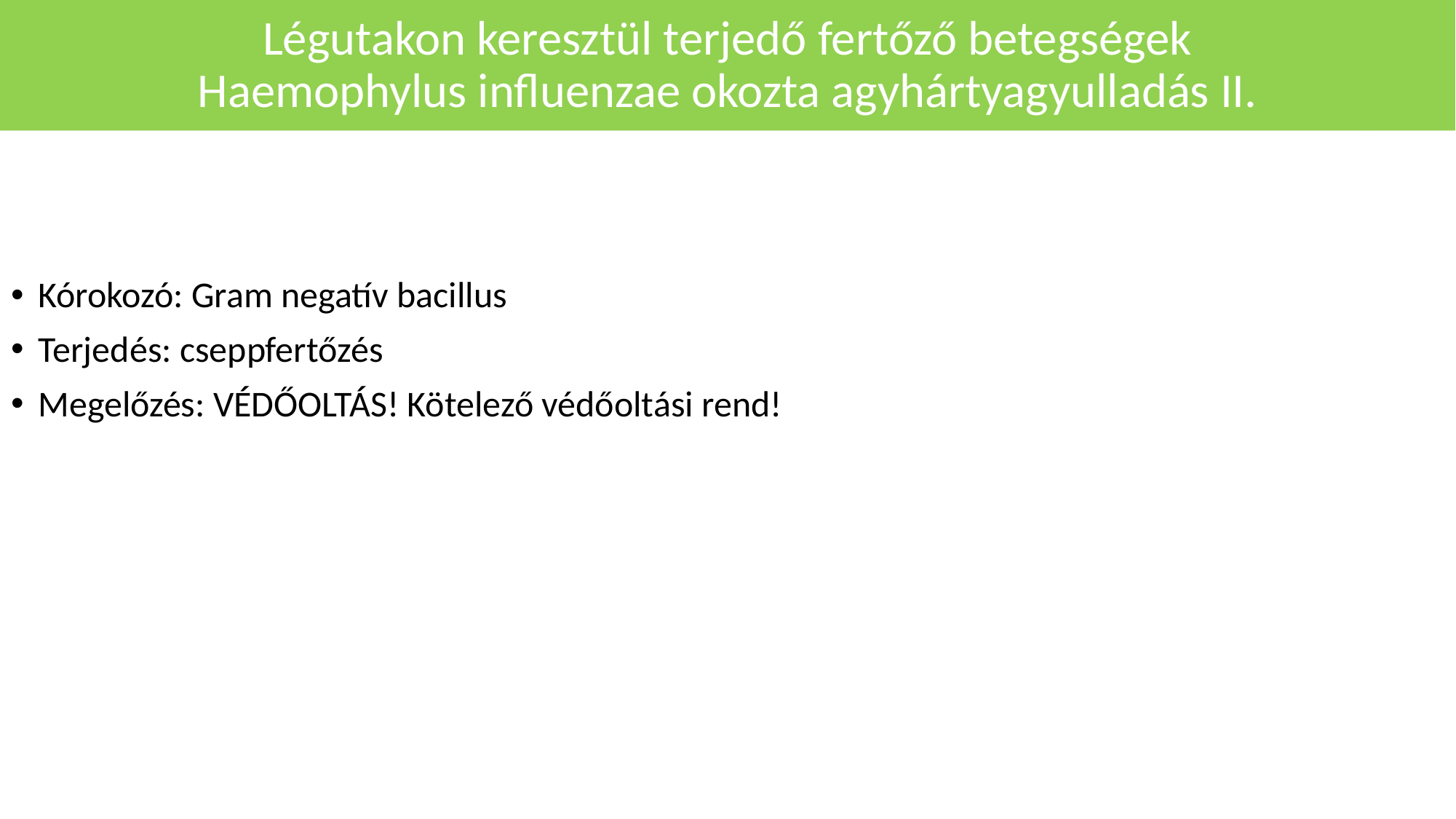

Légutakon keresztül terjedő fertőző betegségek
Haemophylus influenzae okozta agyhártyagyulladás II.
Kórokozó: Gram negatív bacillus
Terjedés: cseppfertőzés
Megelőzés: VÉDŐOLTÁS! Kötelező védőoltási rend!